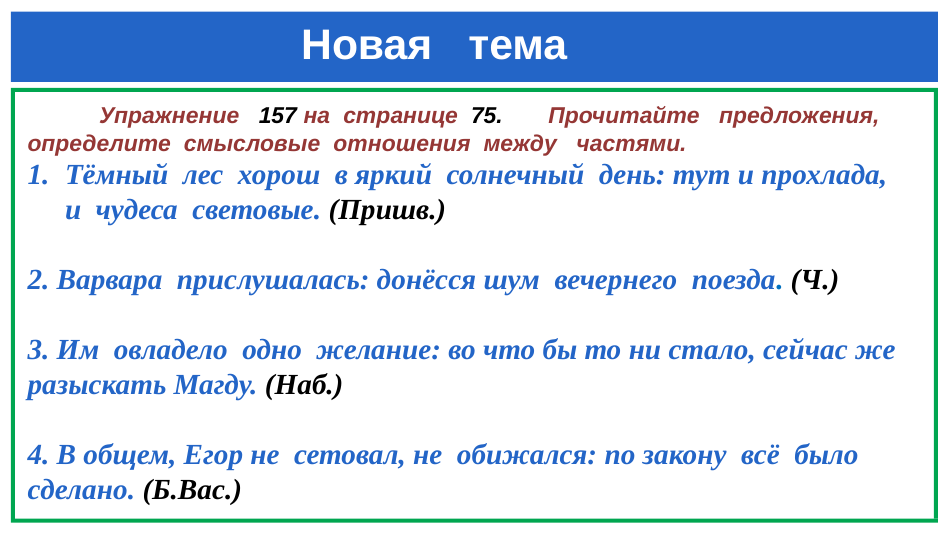

# Новая   тема
           Упражнение   157 на  странице  75.       Прочитайте   предложения, определите  смысловые  отношения  между   частями.
Тёмный  лес  хорош  в яркий  солнечный  день: тут и прохлада,  и  чудеса  световые. (Пришв.)

2. Варвара  прислушалась: донёсся шум  вечернего  поезда. (Ч.)

3. Им  овладело  одно  желание: во что бы то ни стало, сейчас же разыскать Магду. (Наб.)

4. В общем, Егор не  сетовал, не  обижался: по закону  всё  было  сделано. (Б.Вас.)